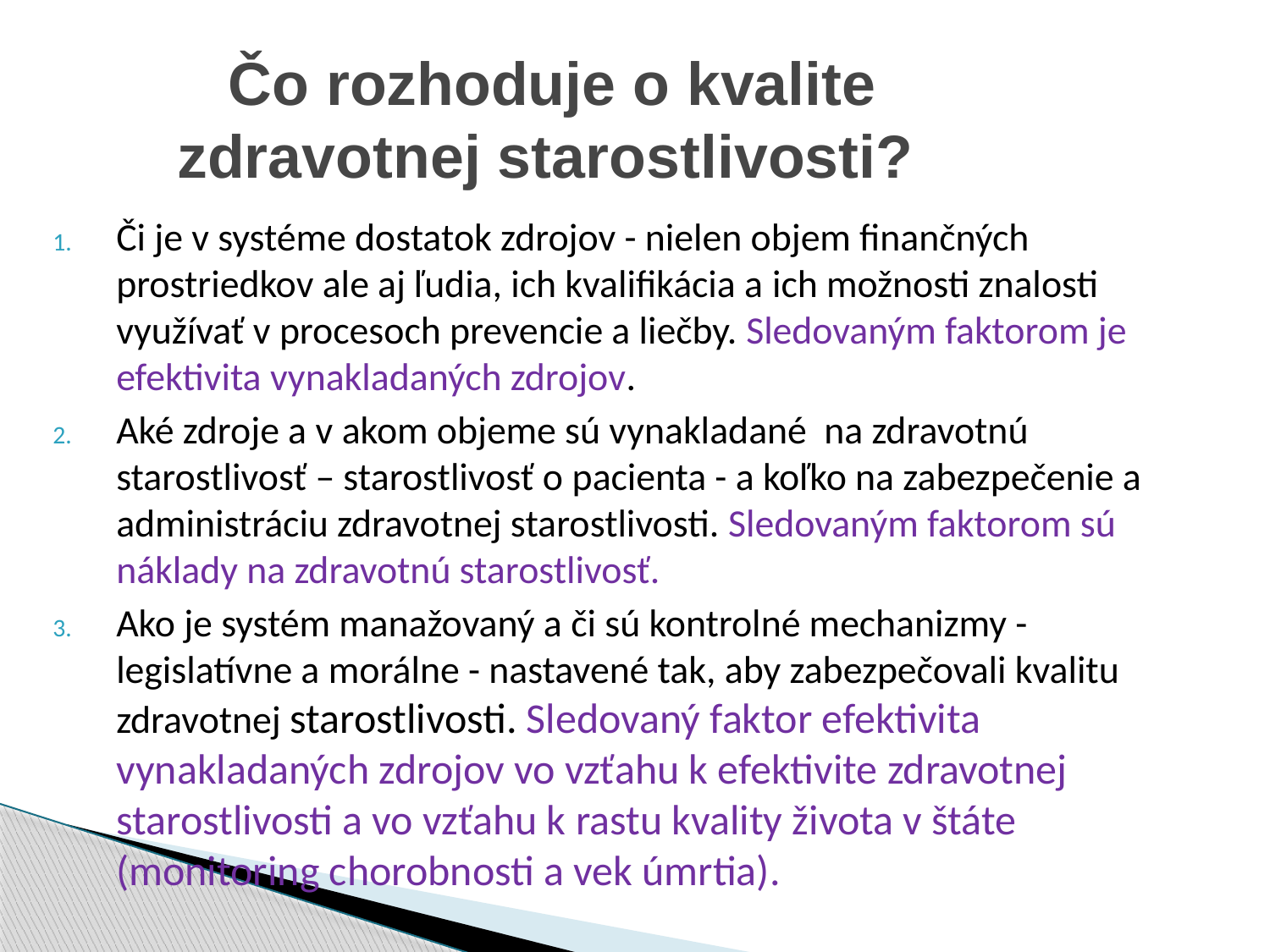

# Čo rozhoduje o kvalite zdravotnej starostlivosti?
Či je v systéme dostatok zdrojov - nielen objem finančných prostriedkov ale aj ľudia, ich kvalifikácia a ich možnosti znalosti využívať v procesoch prevencie a liečby. Sledovaným faktorom je efektivita vynakladaných zdrojov.
Aké zdroje a v akom objeme sú vynakladané  na zdravotnú starostlivosť – starostlivosť o pacienta - a koľko na zabezpečenie a administráciu zdravotnej starostlivosti. Sledovaným faktorom sú náklady na zdravotnú starostlivosť.
Ako je systém manažovaný a či sú kontrolné mechanizmy - legislatívne a morálne - nastavené tak, aby zabezpečovali kvalitu zdravotnej starostlivosti. Sledovaný faktor efektivita vynakladaných zdrojov vo vzťahu k efektivite zdravotnej starostlivosti a vo vzťahu k rastu kvality života v štáte (monitoring chorobnosti a vek úmrtia).